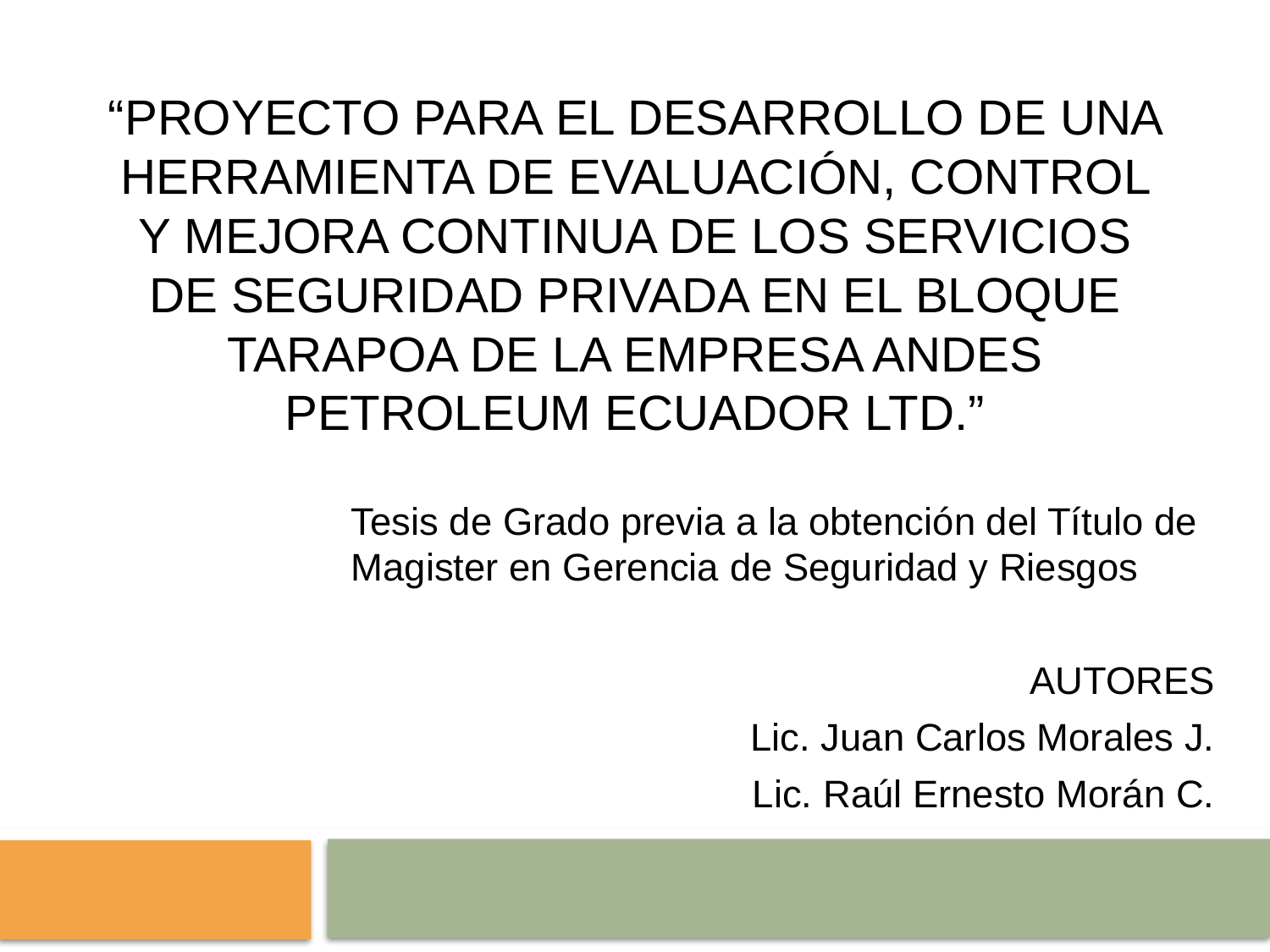

# “PROYECTO PARA EL DESARROLLO DE UNA HERRAMIENTA DE EVALUACIÓN, CONTROL Y MEJORA CONTINUA DE LOS SERVICIOS DE SEGURIDAD PRIVADA EN EL BLOQUE TARAPOA DE LA EMPRESA ANDES PETROLEUM ECUADOR LTD.”
Tesis de Grado previa a la obtención del Título de Magister en Gerencia de Seguridad y Riesgos

AUTORES
Lic. Juan Carlos Morales J.
Lic. Raúl Ernesto Morán C.